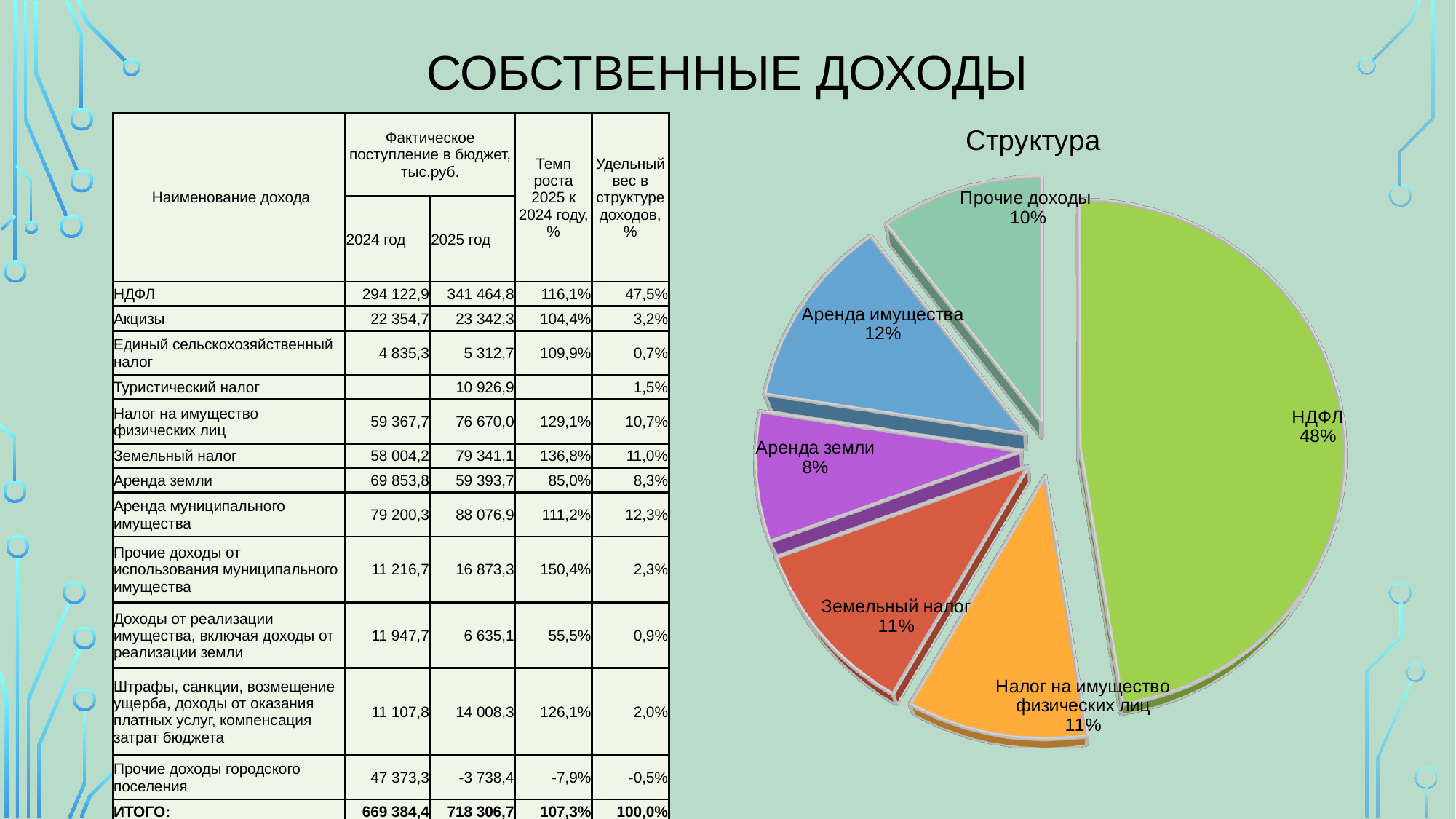

# Собственные доходы

[unsupported chart]

| Наименование дохода | Фактическое поступление в бюджет, тыс.руб. |  | Темп роста 2025 к 2024 году, % | Удельный вес в структуре доходов, % |
| --- | --- | --- | --- | --- |
|  | 2024 год | 2025 год |  |  |
| НДФЛ | 294 122,9 | 341 464,8 | 116,1% | 47,5% |
| Акцизы | 22 354,7 | 23 342,3 | 104,4% | 3,2% |
| Единый сельскохозяйственный налог | 4 835,3 | 5 312,7 | 109,9% | 0,7% |
| Туристический налог |  | 10 926,9 |  | 1,5% |
| Налог на имущество физических лиц | 59 367,7 | 76 670,0 | 129,1% | 10,7% |
| Земельный налог | 58 004,2 | 79 341,1 | 136,8% | 11,0% |
| Аренда земли | 69 853,8 | 59 393,7 | 85,0% | 8,3% |
| Аренда муниципального имущества | 79 200,3 | 88 076,9 | 111,2% | 12,3% |
| Прочие доходы от использования муниципального имущества | 11 216,7 | 16 873,3 | 150,4% | 2,3% |
| Доходы от реализации имущества, включая доходы от реализации земли | 11 947,7 | 6 635,1 | 55,5% | 0,9% |
| Штрафы, санкции, возмещение ущерба, доходы от оказания платных услуг, компенсация затрат бюджета | 11 107,8 | 14 008,3 | 126,1% | 2,0% |
| Прочие доходы городского поселения | 47 373,3 | -3 738,4 | -7,9% | -0,5% |
| ИТОГО: | 669 384,4 | 718 306,7 | 107,3% | 100,0% |